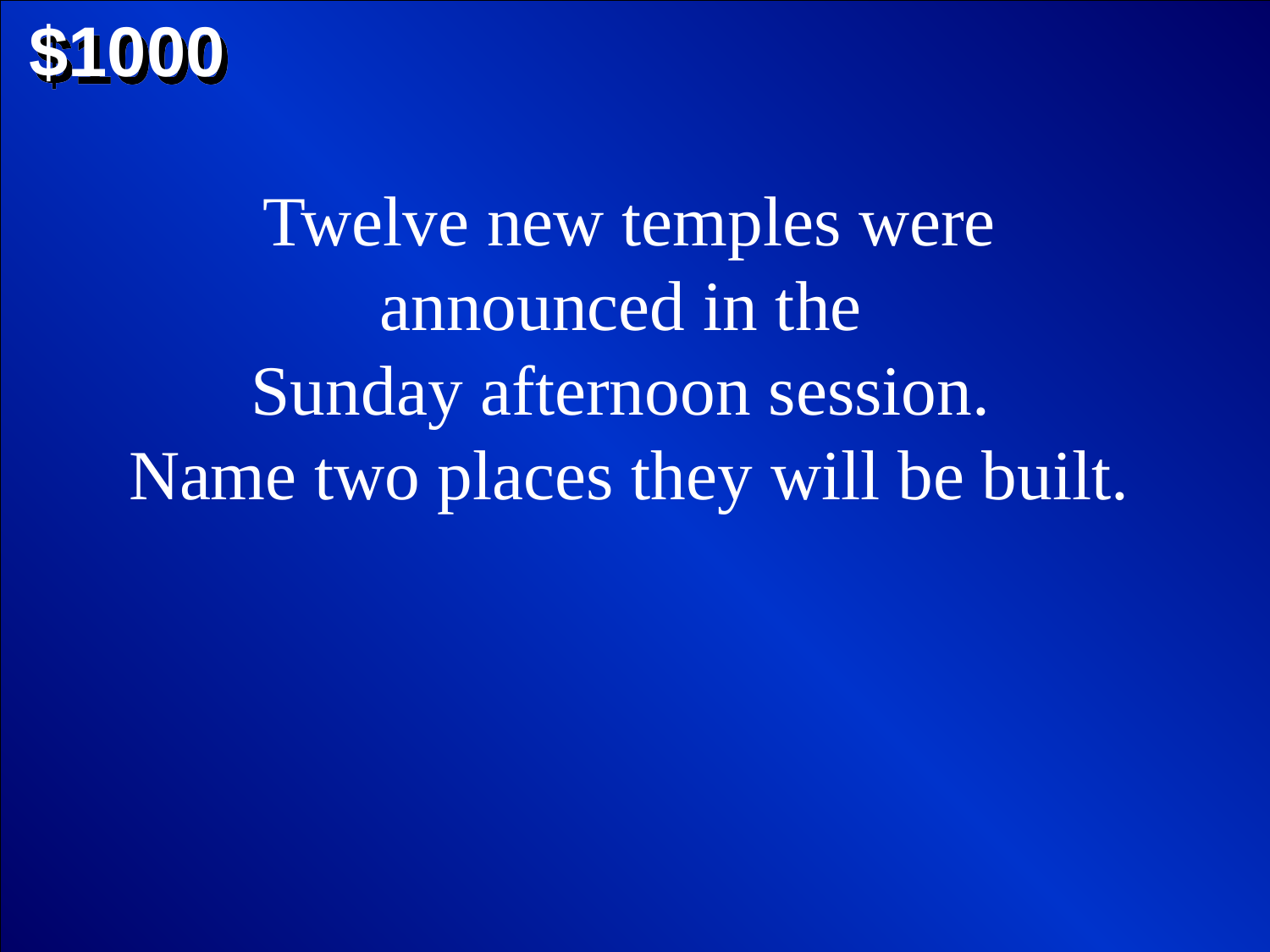

$1000
Twelve new temples were announced in the
Sunday afternoon session.
Name two places they will be built.